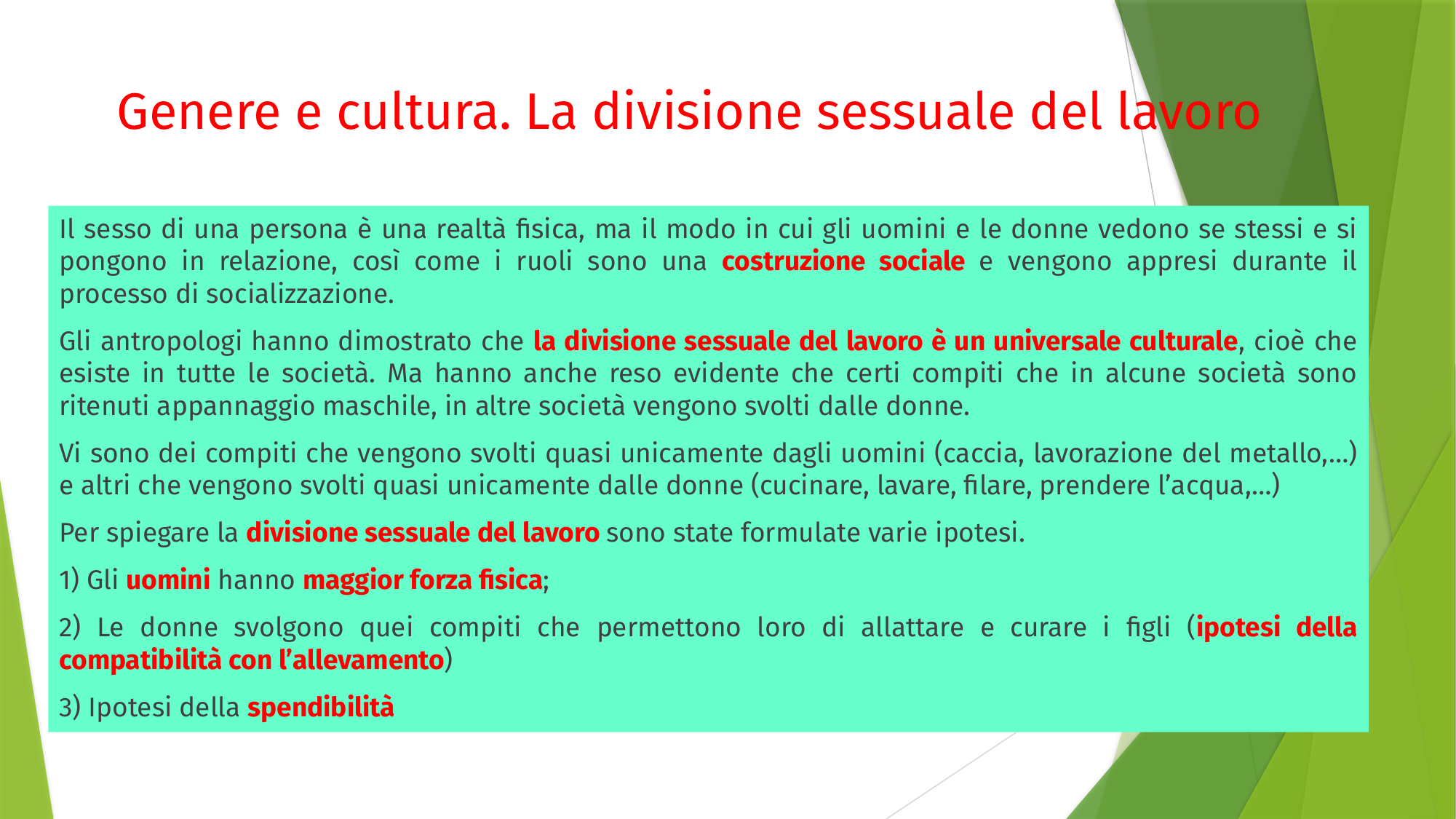

# Genere e cultura. La divisione sessuale del lavoro
Il sesso di una persona è una realtà fisica, ma il modo in cui gli uomini e le donne vedono se stessi e si pongono in relazione, così come i ruoli sono una costruzione sociale e vengono appresi durante il processo di socializzazione.
Gli antropologi hanno dimostrato che la divisione sessuale del lavoro è un universale culturale, cioè che esiste in tutte le società. Ma hanno anche reso evidente che certi compiti che in alcune società sono ritenuti appannaggio maschile, in altre società vengono svolti dalle donne.
Vi sono dei compiti che vengono svolti quasi unicamente dagli uomini (caccia, lavorazione del metallo,…) e altri che vengono svolti quasi unicamente dalle donne (cucinare, lavare, filare, prendere l’acqua,…)
Per spiegare la divisione sessuale del lavoro sono state formulate varie ipotesi.
1) Gli uomini hanno maggior forza fisica;
2) Le donne svolgono quei compiti che permettono loro di allattare e curare i figli (ipotesi della compatibilità con l’allevamento)
3) Ipotesi della spendibilità